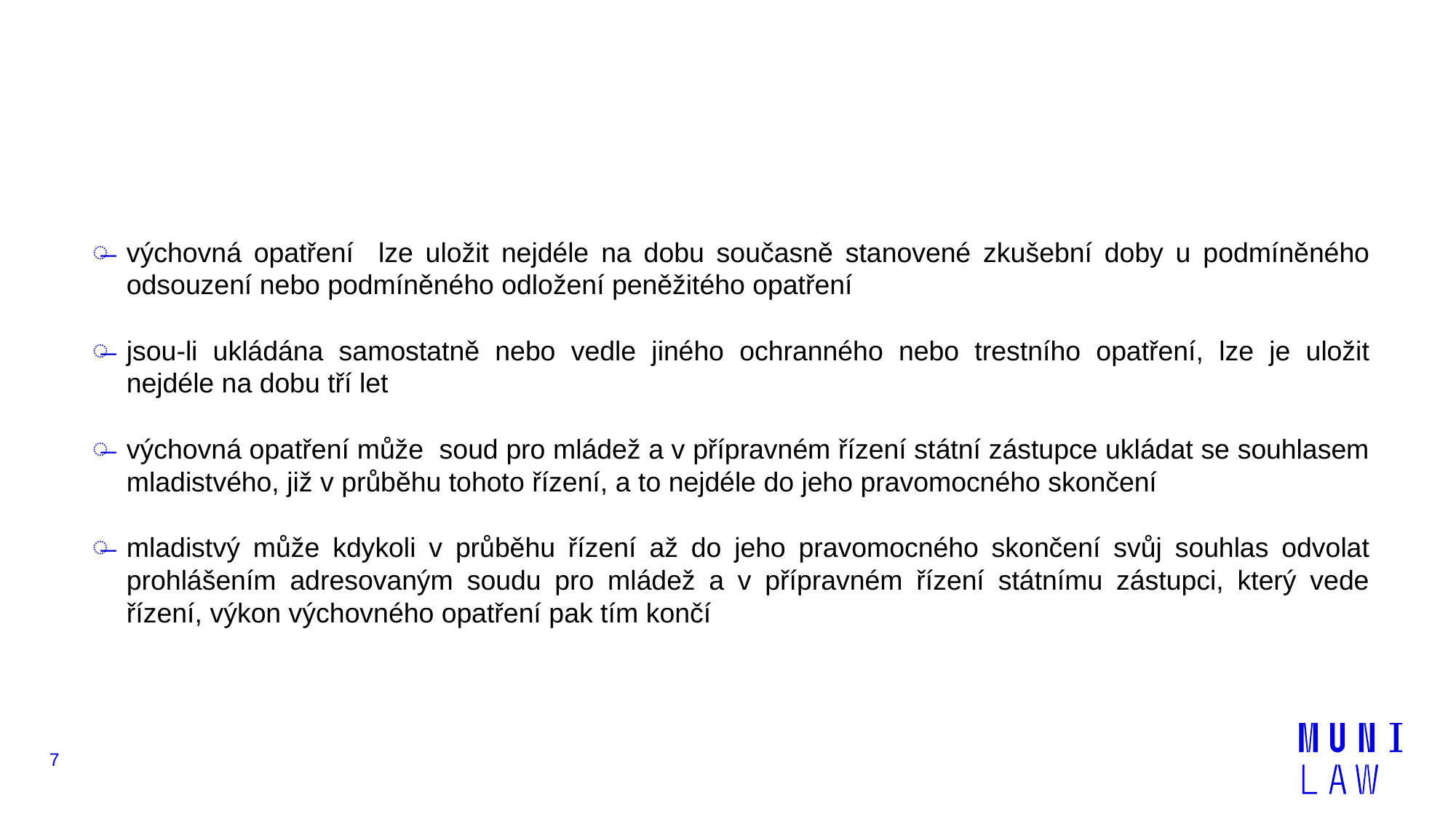

#

výchovná opatření  lze uložit nejdéle na dobu současně stanovené zkušební doby u podmíněného odsouzení nebo podmíněného odložení peněžitého opatření

jsou-li ukládána samostatně nebo vedle jiného ochranného nebo trestního opatření, lze je uložit nejdéle na dobu tří let

výchovná opatření může  soud pro mládež a v přípravném řízení státní zástupce ukládat se souhlasem mladistvého, již v průběhu tohoto řízení, a to nejdéle do jeho pravomocného skončení

mladistvý může kdykoli v průběhu řízení až do jeho pravomocného skončení svůj souhlas odvolat prohlášením adresovaným soudu pro mládež a v přípravném řízení státnímu zástupci, který vede řízení, výkon výchovného opatření pak tím končí

7